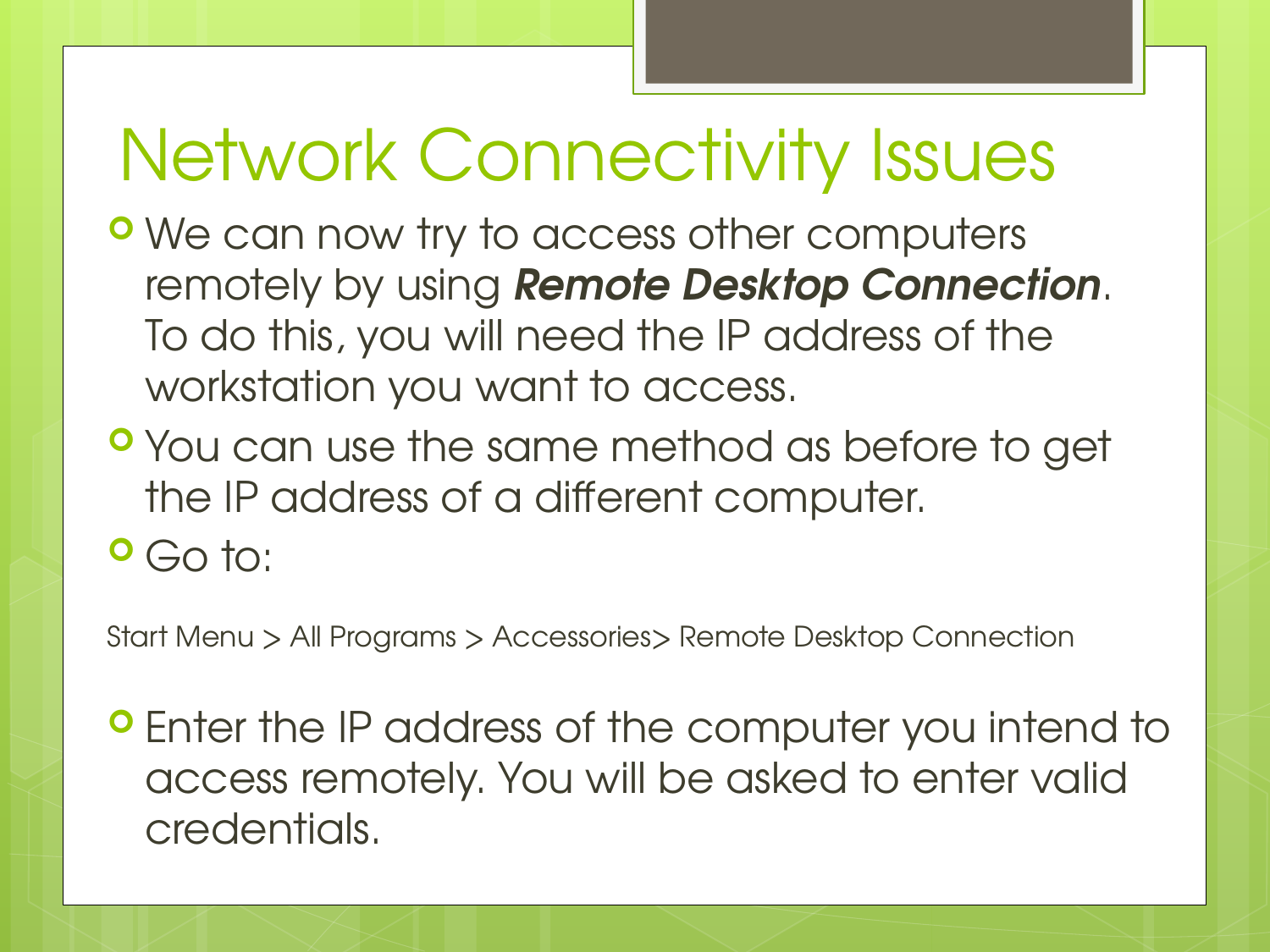

Network Connectivity Issues
We can now try to access other computers remotely by using Remote Desktop Connection.
To do this, you will need the IP address of the workstation you want to access.
You can use the same method as before to get the IP address of a different computer.
Go to:
Start Menu > All Programs > Accessories> Remote Desktop Connection

Enter the IP address of the computer you intend to access remotely. You will be asked to enter valid credentials.